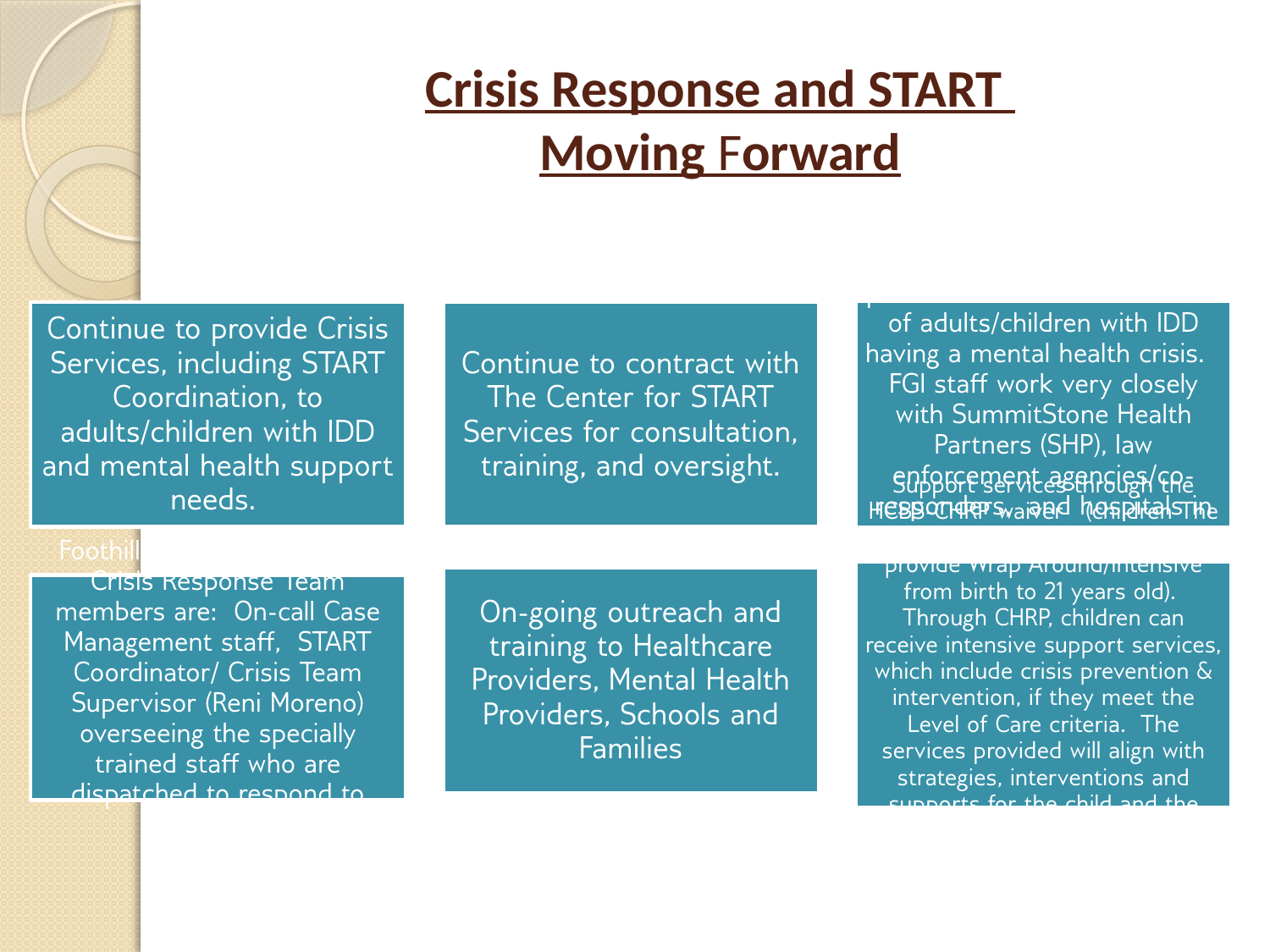

# Crisis Response and START Moving Forward
Continue to provide Crisis Services, including START Coordination, to adults/children with IDD and mental health support needs.
Continue to contract with The Center for START Services for consultation, training, and oversight.
Work with our community partners to address the needs of adults/children with IDD having a mental health crisis.   FGI staff work very closely with SummitStone Health Partners (SHP), law enforcement agencies/co-responders,  and hospitals in responding to these urgent situations.
Foothills Gateway’s ongoing Crisis Response Team members are:  On-call Case Management staff,  START Coordinator/ Crisis Team Supervisor (Reni Moreno) overseeing the specially trained staff who are dispatched to respond to crisis.
Support services through the HCBS-CHRP waiver   (children The START Coordinator is able to provide Wrap Around/Intensive from birth to 21 years old).  Through CHRP, children can receive intensive support services, which include crisis prevention & intervention, if they meet the Level of Care criteria.  The services provided will align with strategies, interventions and supports for the child and the whole family, with the core focus on stabilization and crisis prevention and/or de-escalation.
On-going outreach and training to Healthcare Providers, Mental Health Providers, Schools and Families